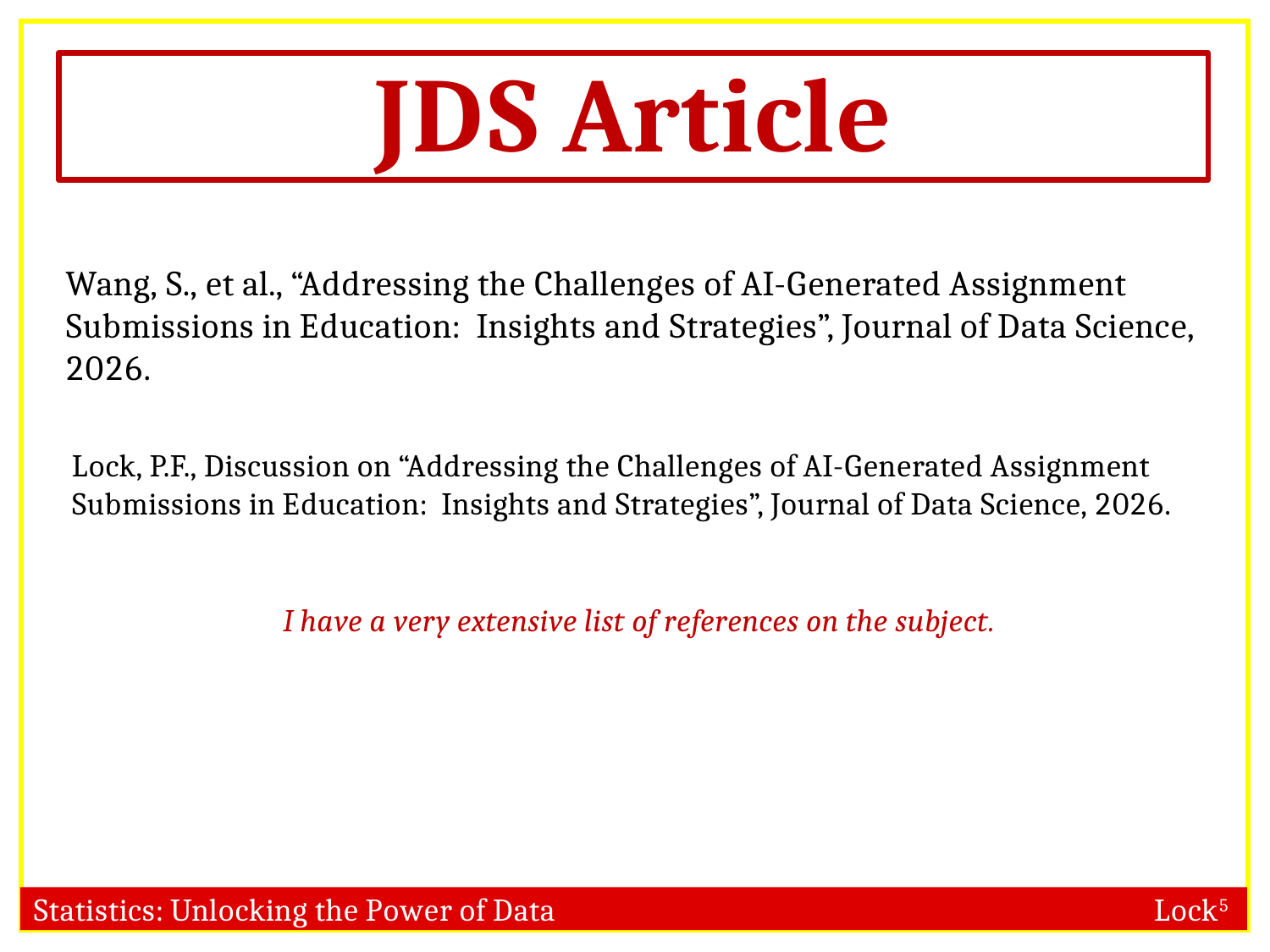

# JDS Article
Wang, S., et al., “Addressing the Challenges of AI-Generated Assignment Submissions in Education:  Insights and Strategies”, Journal of Data Science, 2026.
Lock, P.F., Discussion on “Addressing the Challenges of AI-Generated Assignment Submissions in Education:  Insights and Strategies”, Journal of Data Science, 2026.
I have a very extensive list of references on the subject.